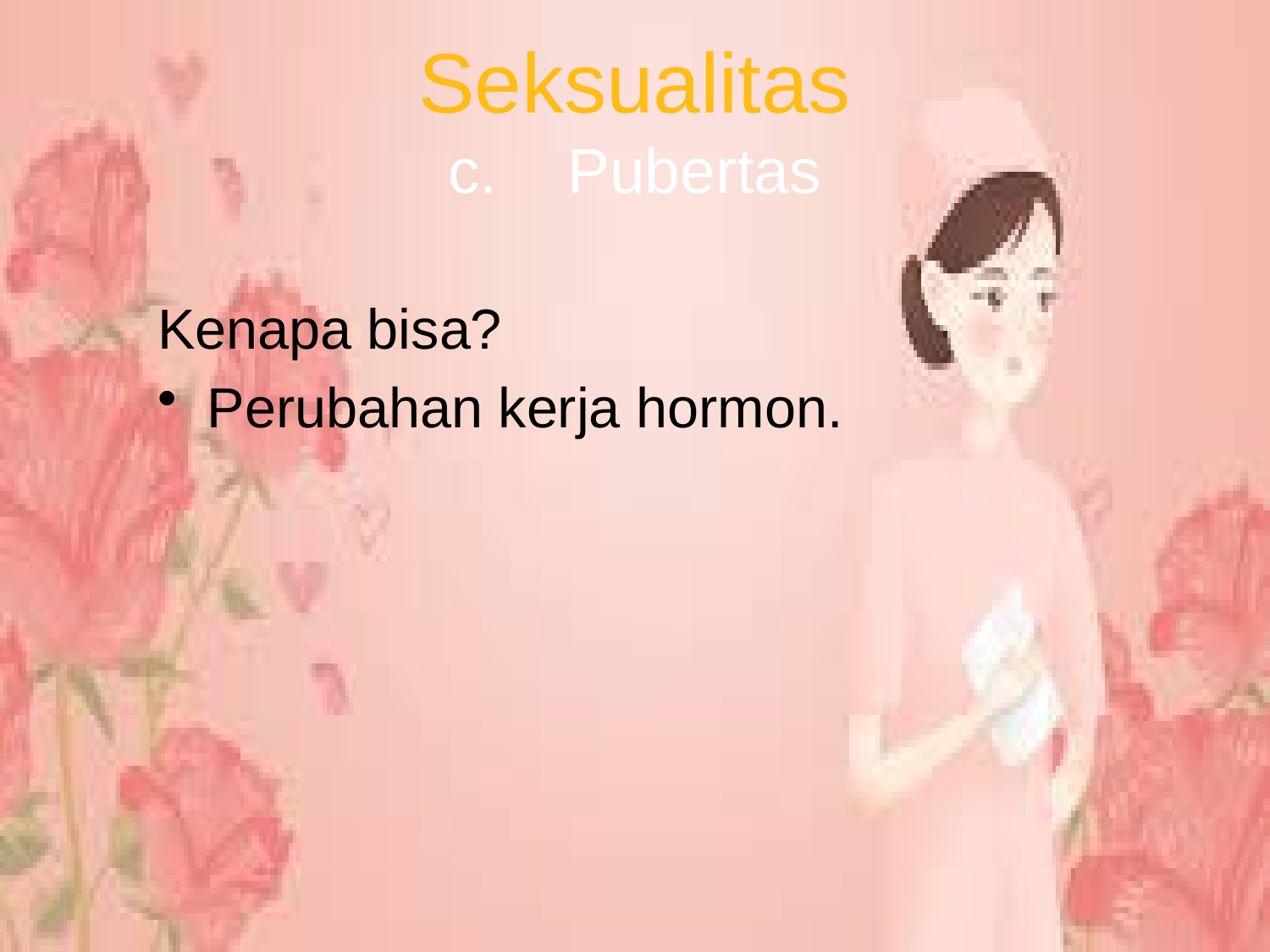

# Seksualitas c.    Pubertas
Kenapa bisa?
Perubahan kerja hormon.